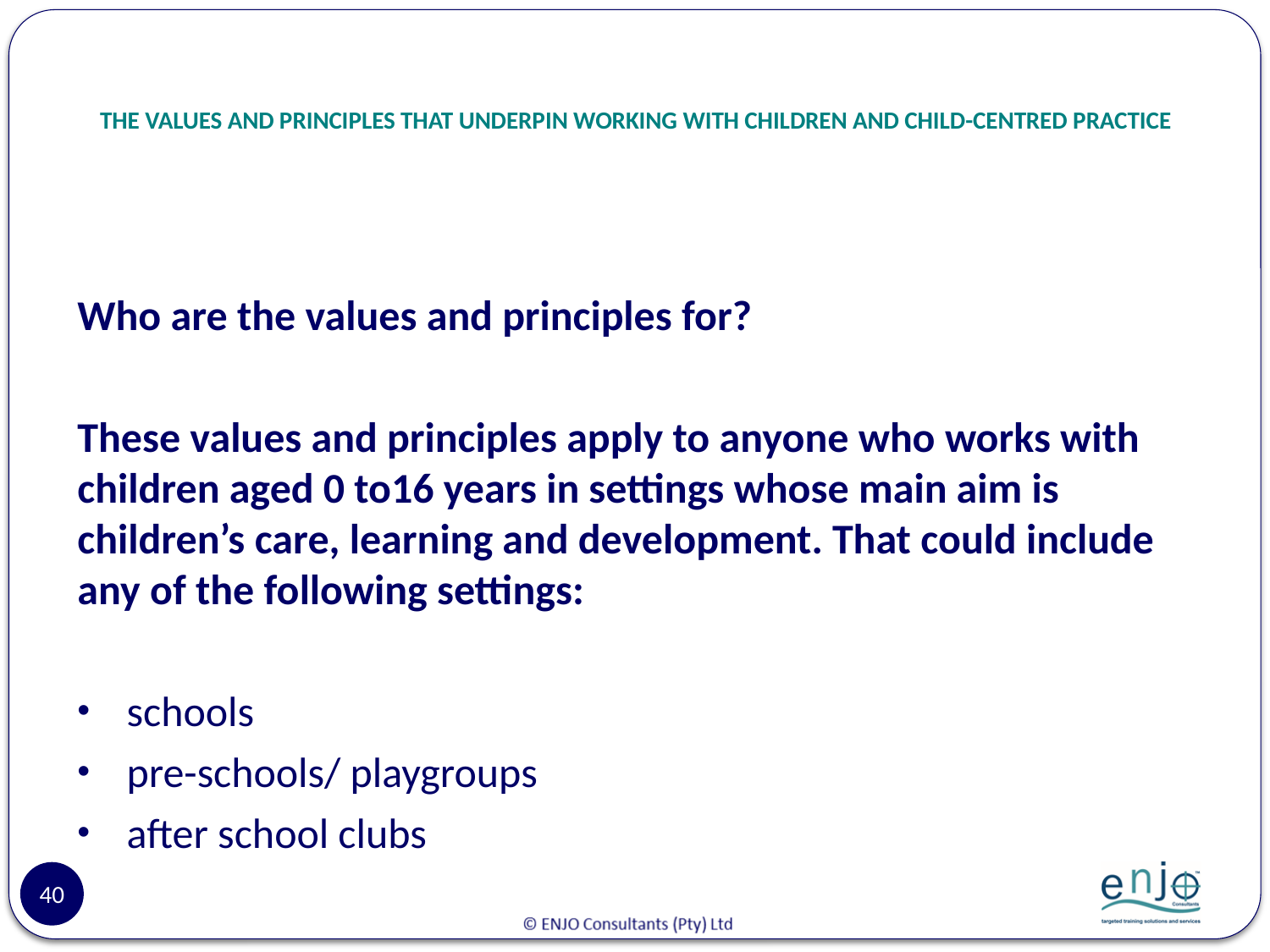

# THE VALUES AND PRINCIPLES THAT UNDERPIN WORKING WITH CHILDREN AND CHILD-CENTRED PRACTICE
Who are the values and principles for?

These values and principles apply to anyone who works with children aged 0 to16 years in settings whose main aim is children’s care, learning and development. That could include any of the following settings:

schools
pre-schools/ playgroups
after school clubs

40